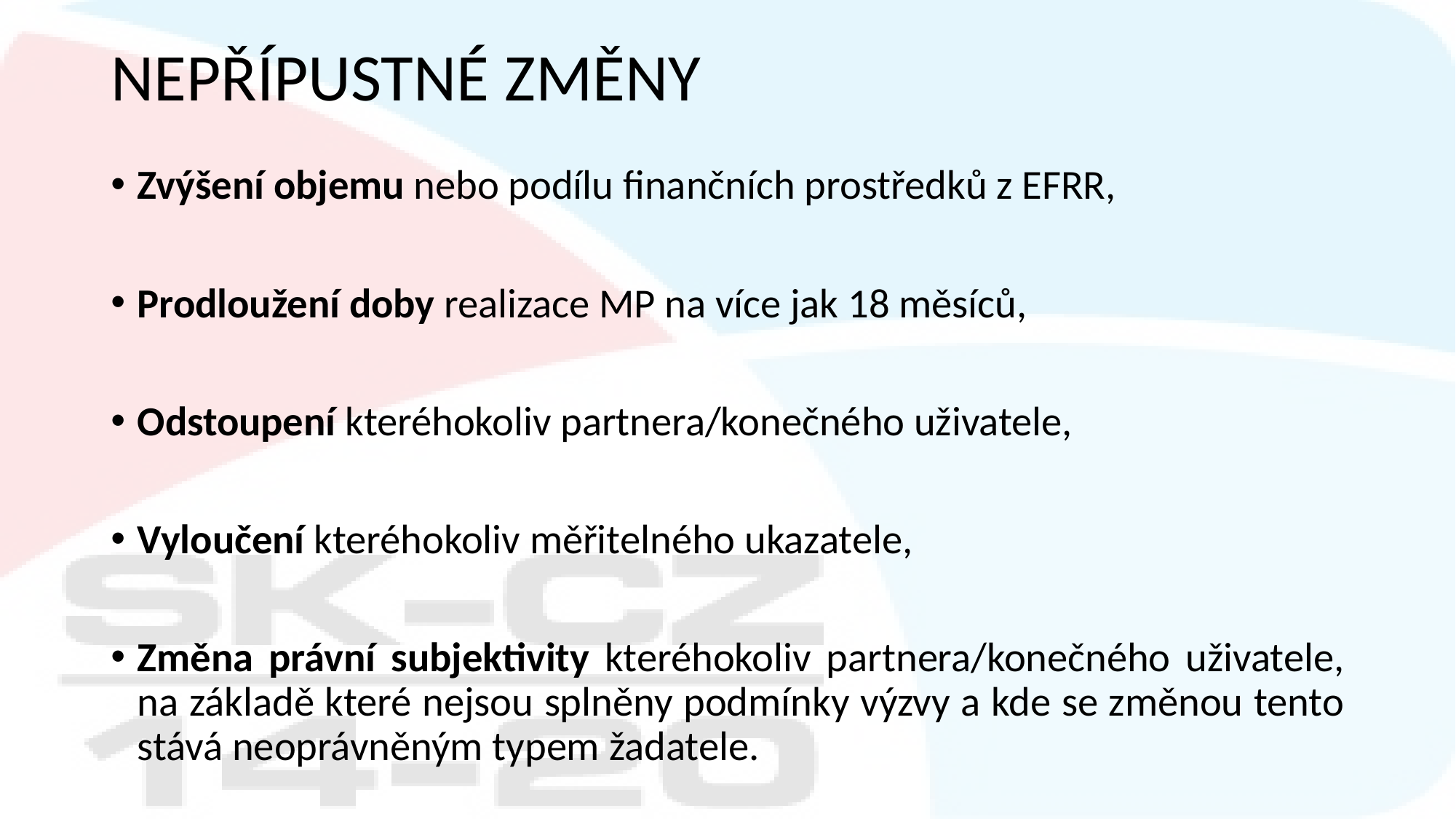

# NEPŘÍPUSTNÉ ZMĚNY
Zvýšení objemu nebo podílu finančních prostředků z EFRR,

Prodloužení doby realizace MP na více jak 18 měsíců,

Odstoupení kteréhokoliv partnera/konečného uživatele,

Vyloučení kteréhokoliv měřitelného ukazatele,

Změna právní subjektivity kteréhokoliv partnera/konečného uživatele, na základě které nejsou splněny podmínky výzvy a kde se změnou tento stává neoprávněným typem žadatele.